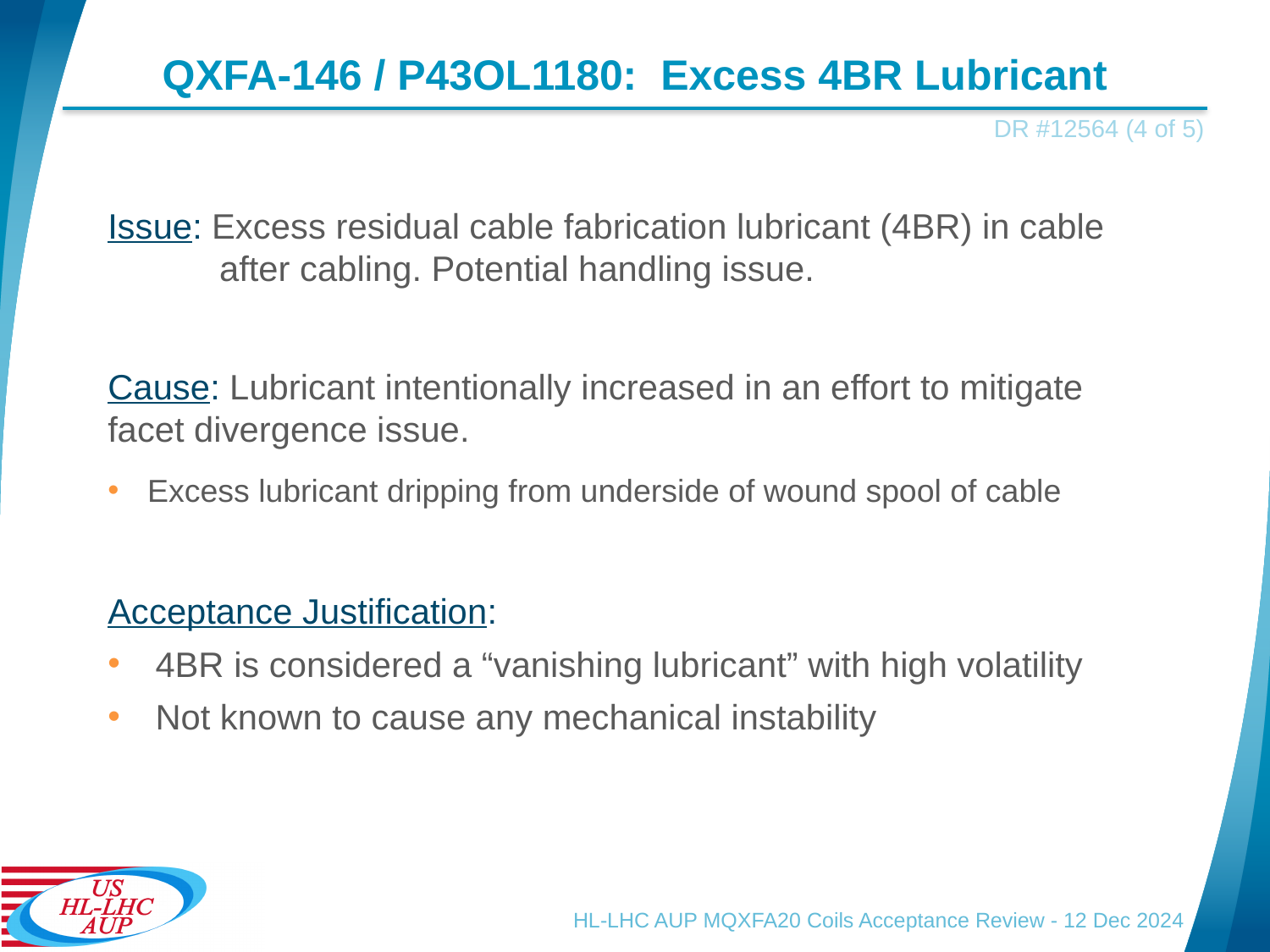

# QXFA-146 / P43OL1180:  Excess 4BR Lubricant
DR #12564 (4 of 5)
Issue: Excess residual cable fabrication lubricant (4BR) in cable after cabling. Potential handling issue.

Cause: Lubricant intentionally increased in an effort to mitigate facet divergence issue.
Excess lubricant dripping from underside of wound spool of cable

Acceptance Justification:
4BR is considered a “vanishing lubricant” with high volatility
Not known to cause any mechanical instability
HL-LHC AUP MQXFA20 Coils Acceptance Review - 12 Dec 2024